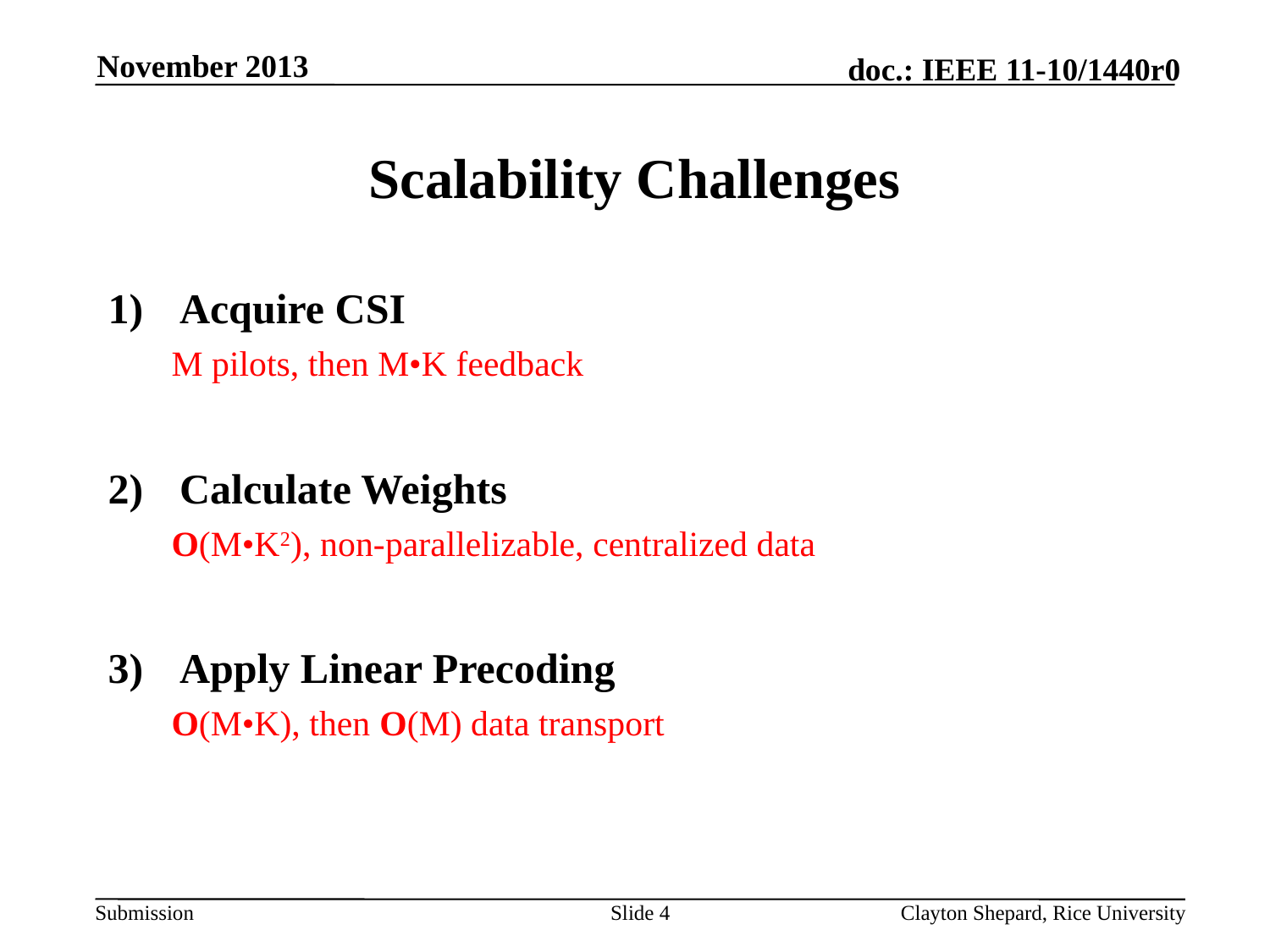

November 2013
# Scalability Challenges
Acquire CSI
M pilots, then M•K feedback

Calculate Weights
O(M•K2), non-parallelizable, centralized data

Apply Linear Precoding
O(M•K), then O(M) data transport
Slide 4
Clayton Shepard, Rice University